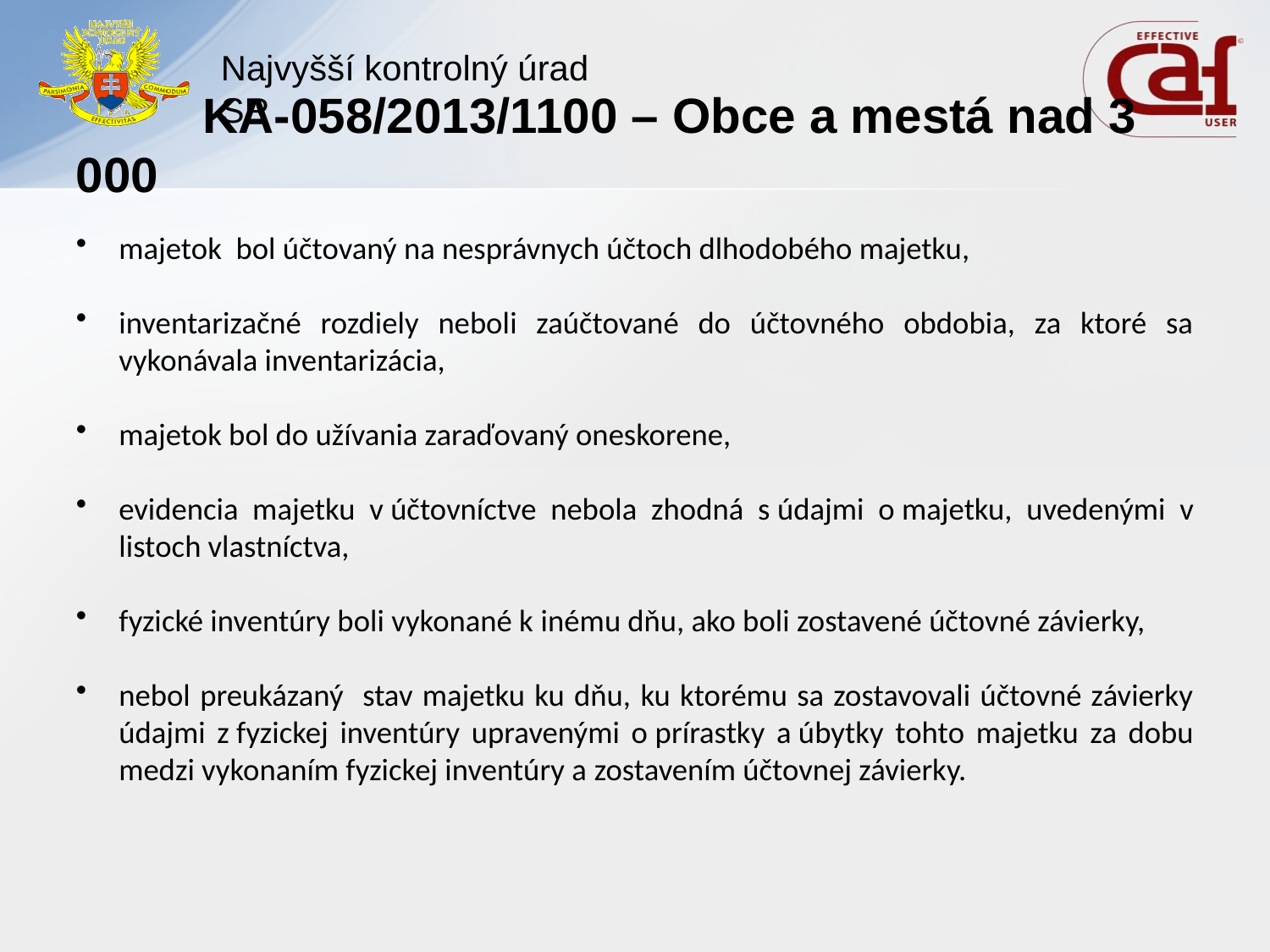

# KA-058/2013/1100 – Obce a mestá nad 3 000
majetok  bol účtovaný na nesprávnych účtoch dlhodobého majetku,

inventarizačné rozdiely neboli zaúčtované do účtovného obdobia, za ktoré sa vykonávala inventarizácia,

majetok bol do užívania zaraďovaný oneskorene,

evidencia majetku v účtovníctve nebola zhodná s údajmi o majetku, uvedenými v listoch vlastníctva,

fyzické inventúry boli vykonané k inému dňu, ako boli zostavené účtovné závierky,

nebol preukázaný  stav majetku ku dňu, ku ktorému sa zostavovali účtovné závierky údajmi z fyzickej inventúry upravenými o prírastky a úbytky tohto majetku za dobu medzi vykonaním fyzickej inventúry a zostavením účtovnej závierky.